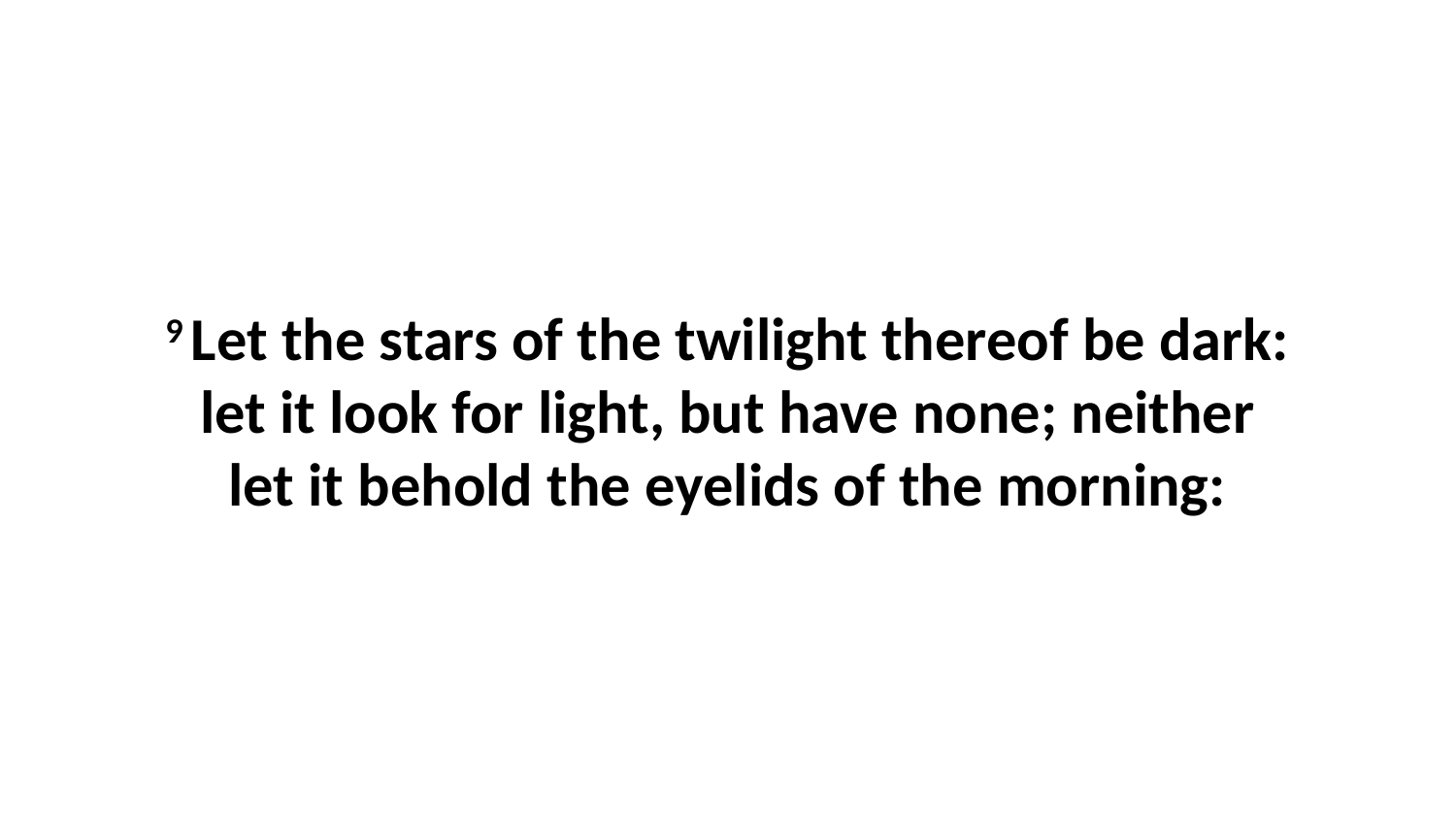

9 Let the stars of the twilight thereof be dark: let it look for light, but have none; neither let it behold the eyelids of the morning: